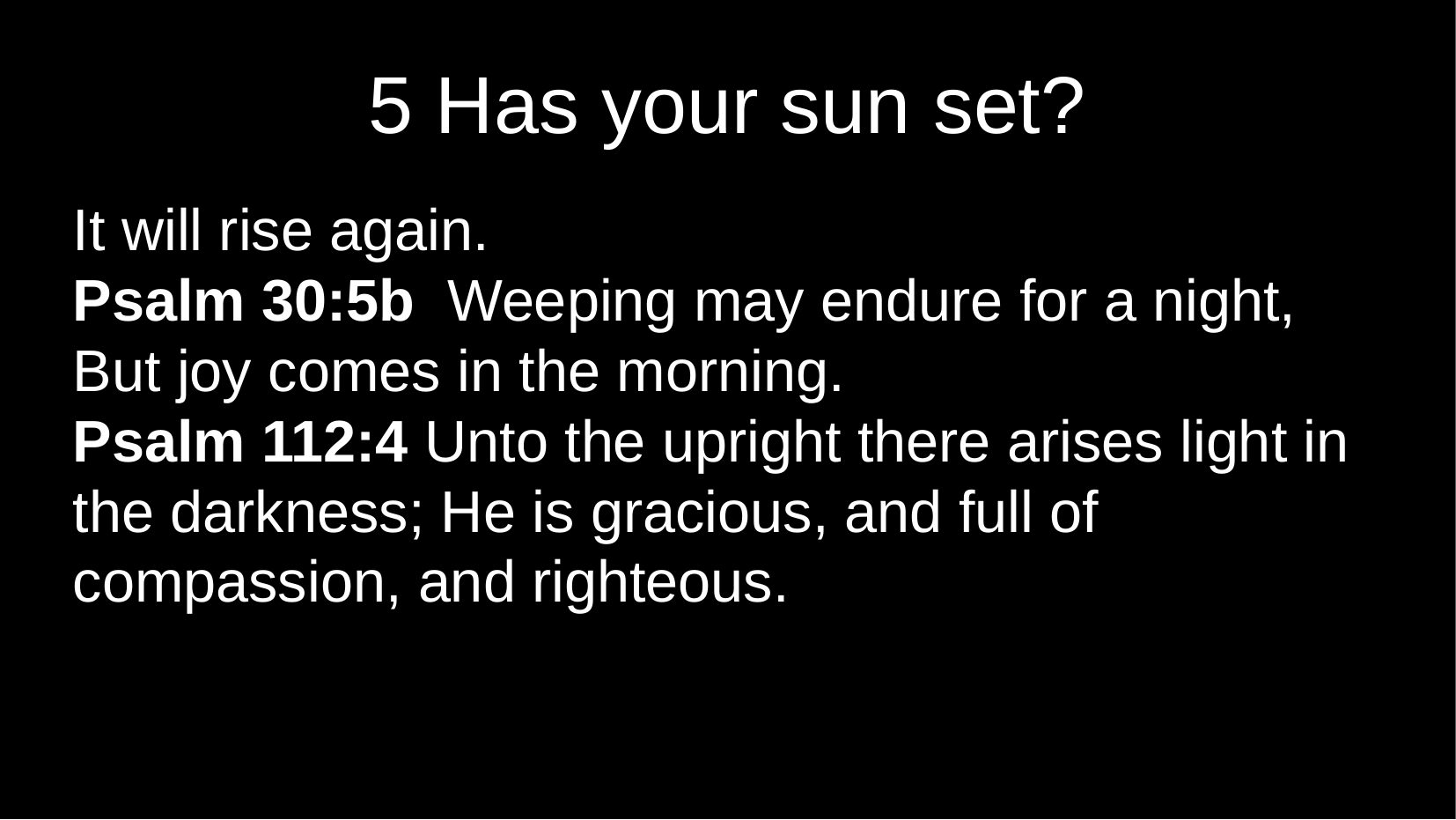

5 Has your sun set?
It will rise again.
Psalm 30:5b  Weeping may endure for a night, But joy comes in the morning.
Psalm 112:4 Unto the upright there arises light in the darkness; He is gracious, and full of compassion, and righteous.